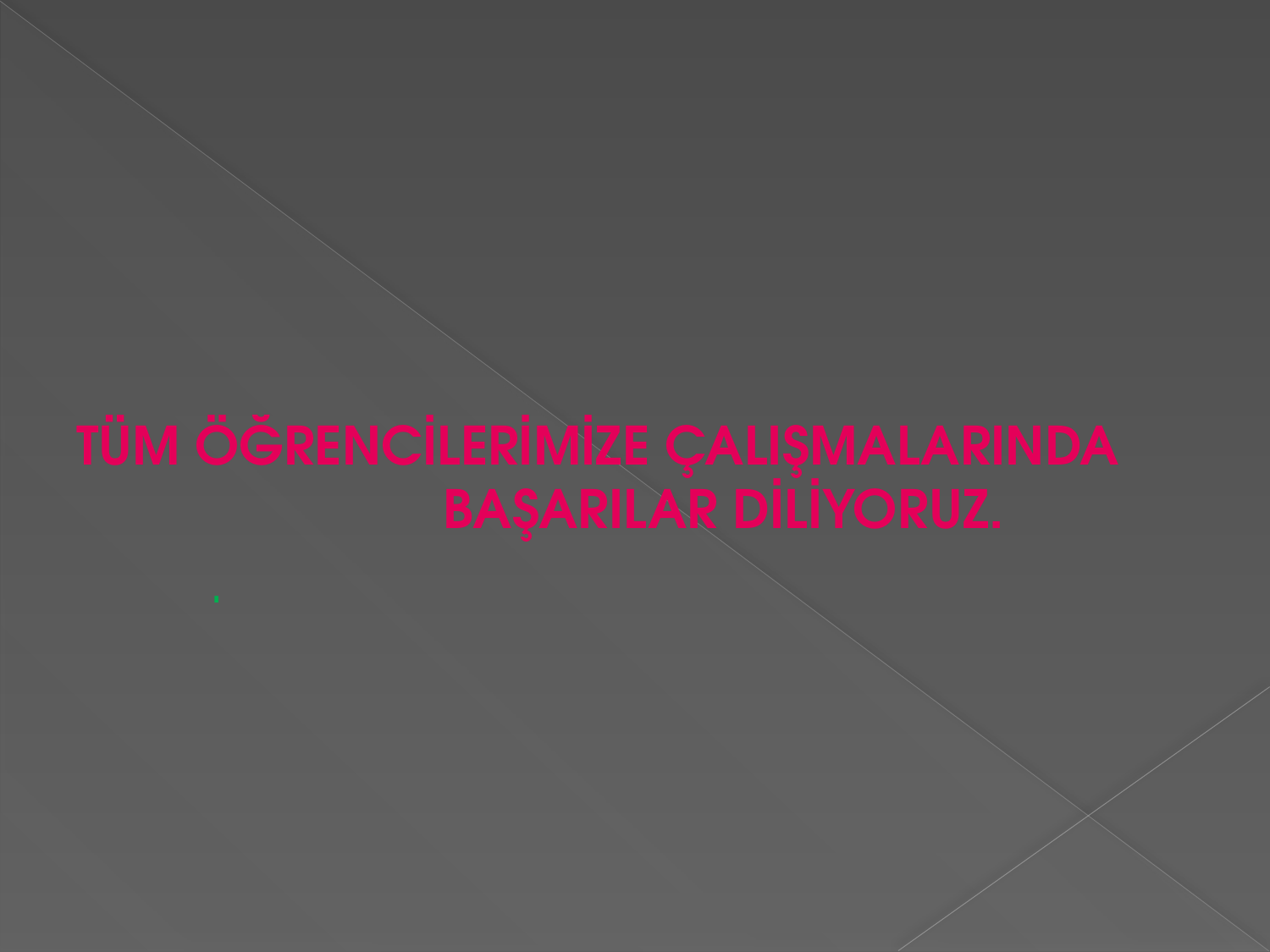

#

TÜM ÖĞRENCİLERİMİZE ÇALIŞMALARINDA                  BAŞARILAR DİLİYORUZ.
         .